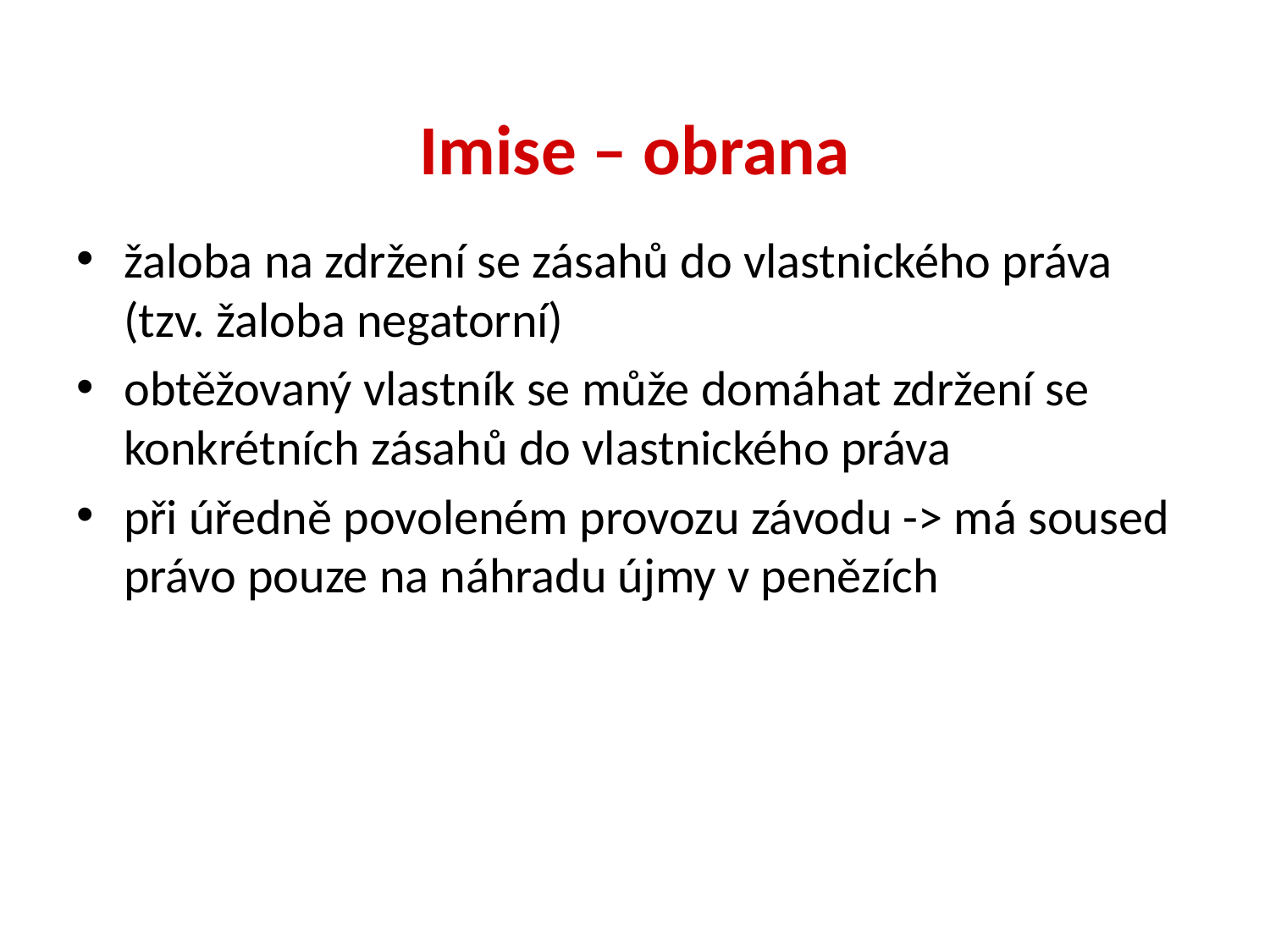

# Imise – obrana
žaloba na zdržení se zásahů do vlastnického práva (tzv. žaloba negatorní)
obtěžovaný vlastník se může domáhat zdržení se konkrétních zásahů do vlastnického práva
při úředně povoleném provozu závodu -> má soused právo pouze na náhradu újmy v penězích